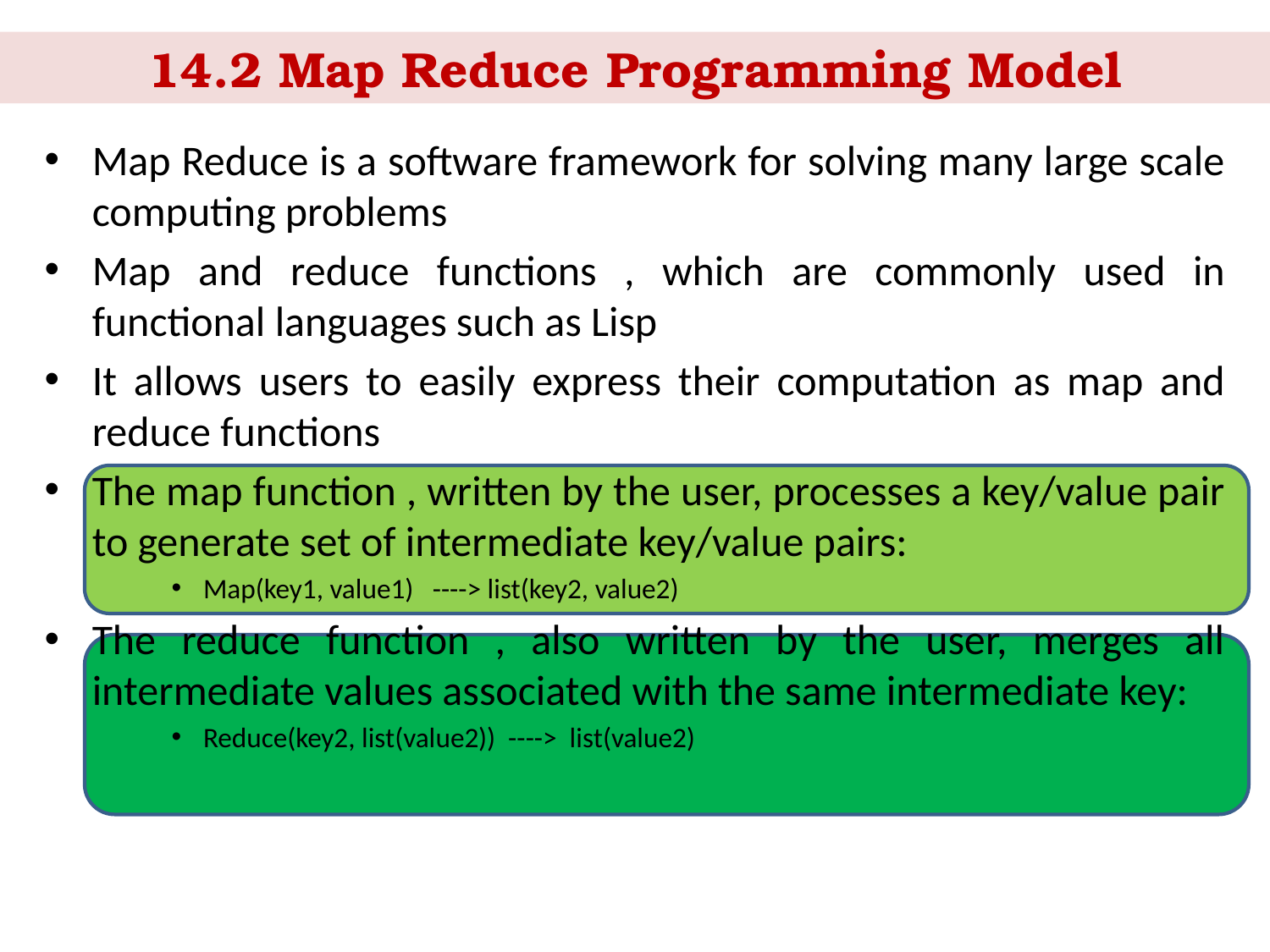

14.2 Map Reduce Programming Model
Map Reduce is a software framework for solving many large scale computing problems
Map and reduce functions , which are commonly used in functional languages such as Lisp
It allows users to easily express their computation as map and reduce functions
The map function , written by the user, processes a key/value pair to generate set of intermediate key/value pairs:
Map(key1, value1)   ----> list(key2, value2)
The reduce function , also written by the user, merges all intermediate values associated with the same intermediate key:
Reduce(key2, list(value2))  ---->  list(value2)